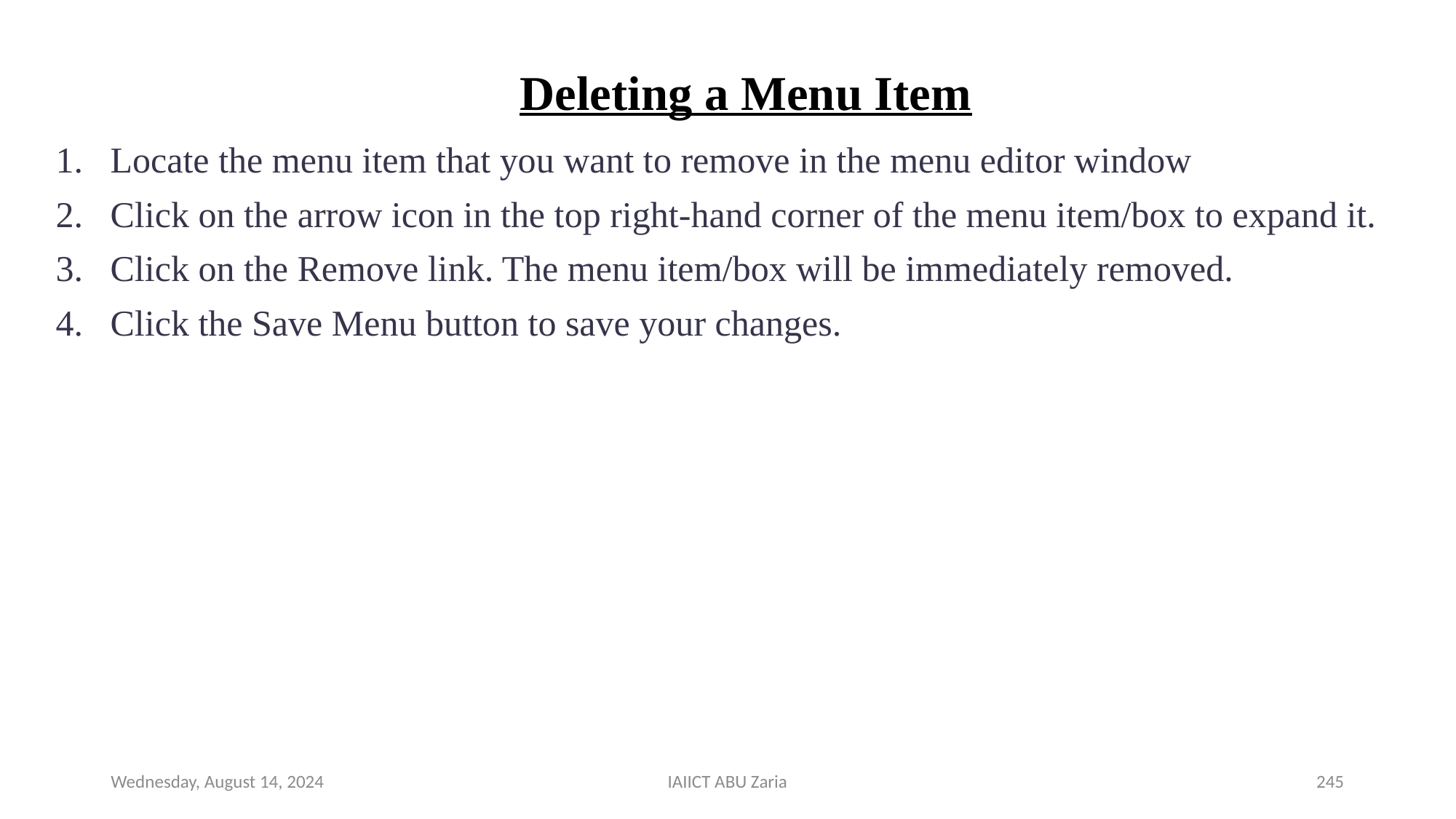

# Deleting a Menu Item
Locate the menu item that you want to remove in the menu editor window
Click on the arrow icon in the top right-hand corner of the menu item/box to expand it.
Click on the Remove link. The menu item/box will be immediately removed.
Click the Save Menu button to save your changes.

Wednesday, August 14, 2024
IAIICT ABU Zaria
245